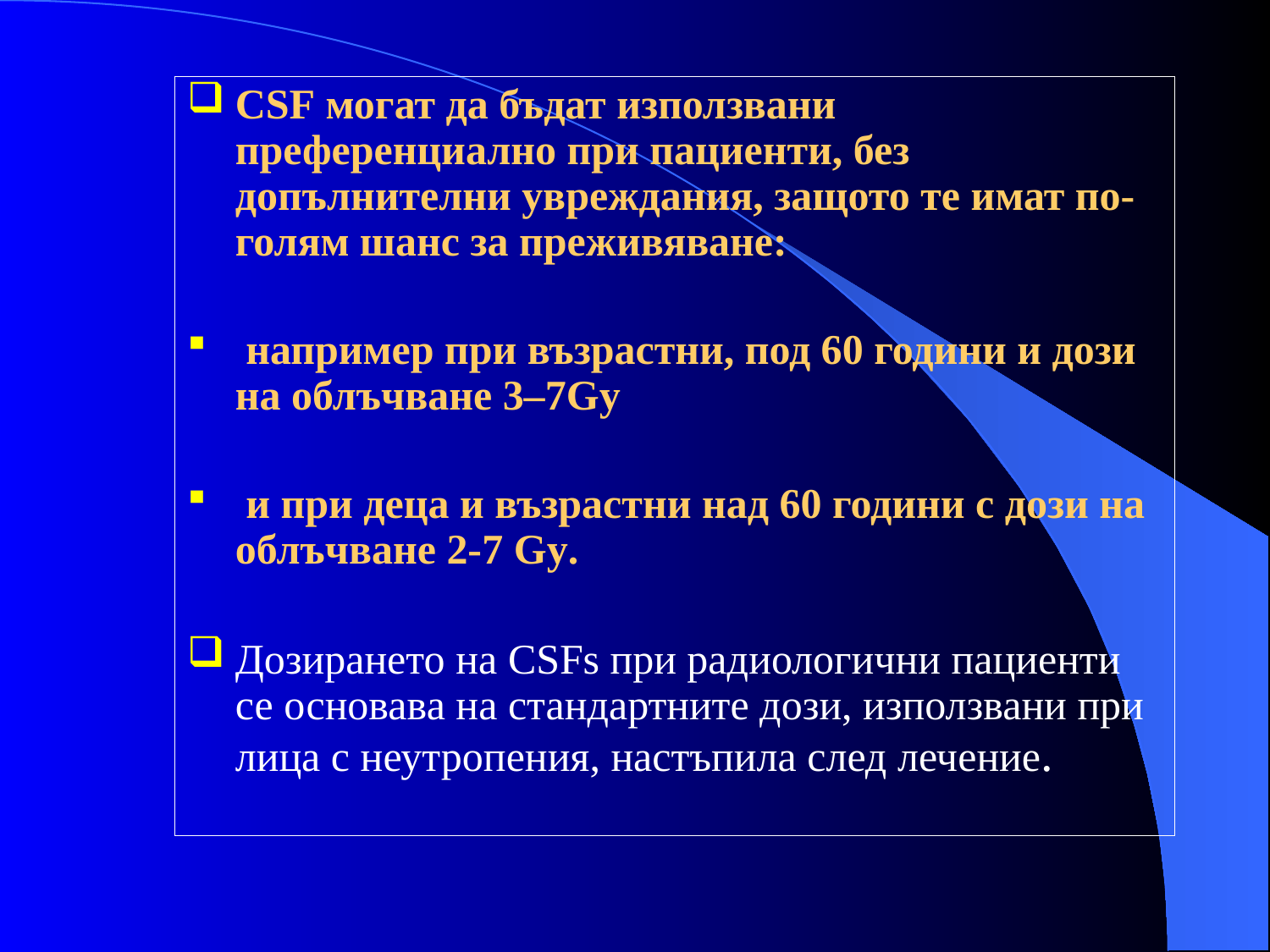

CSF могат да бъдат използвани преференциално при пациенти, без допълнителни увреждания, защото те имат по-голям шанс за преживяване:

 например при възрастни, под 60 години и дози на облъчване 3–7Gy

 и при деца и възрастни над 60 години с дози на облъчване 2-7 Gy.

Дозирането на CSFs при радиологични пациенти се основава на стандартните дози, използвани при лица с неутропения, настъпила след лечение.